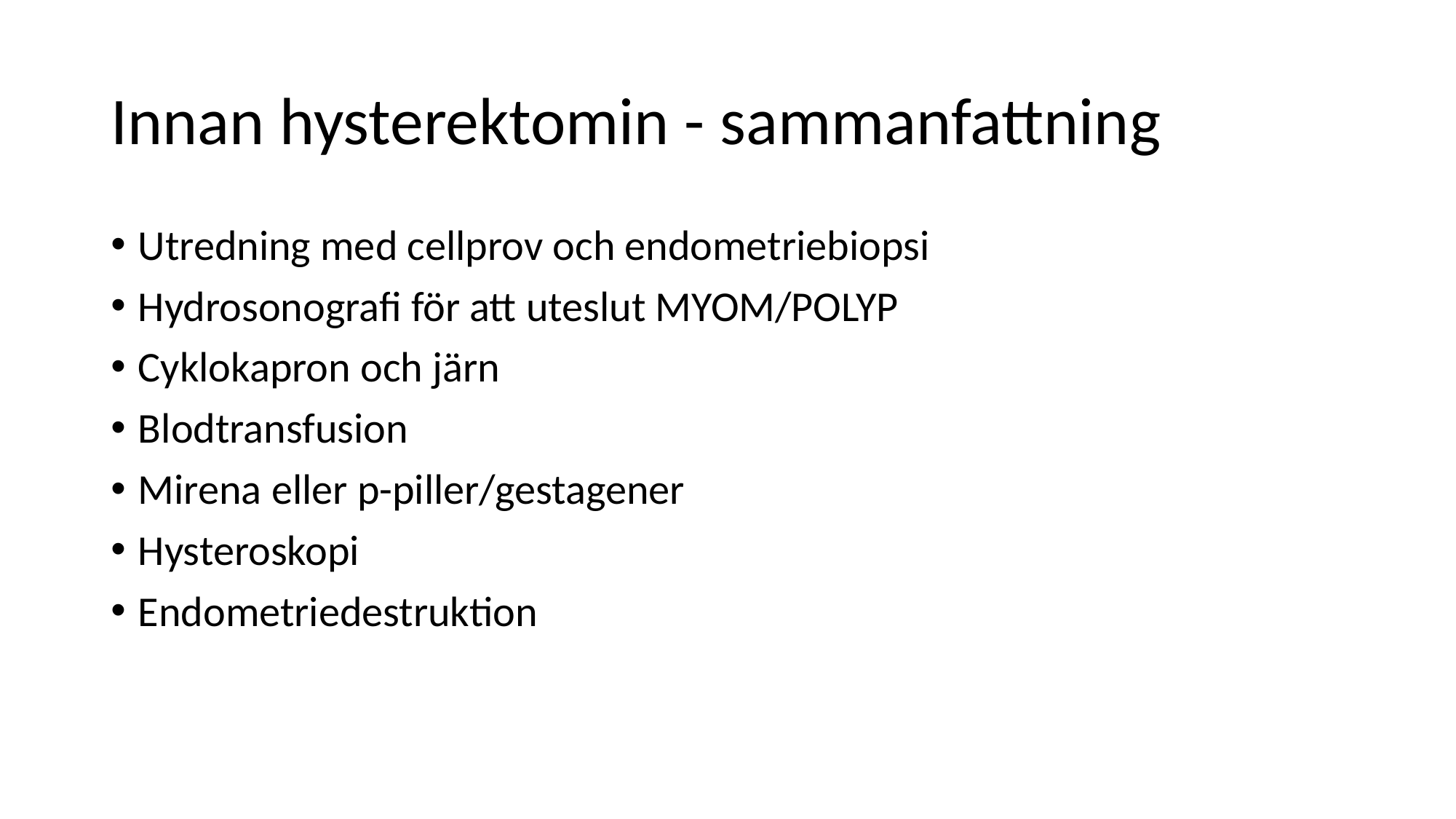

# Innan hysterektomin - sammanfattning
Utredning med cellprov och endometriebiopsi
Hydrosonografi för att uteslut MYOM/POLYP
Cyklokapron och järn
Blodtransfusion
Mirena eller p-piller/gestagener
Hysteroskopi
Endometriedestruktion